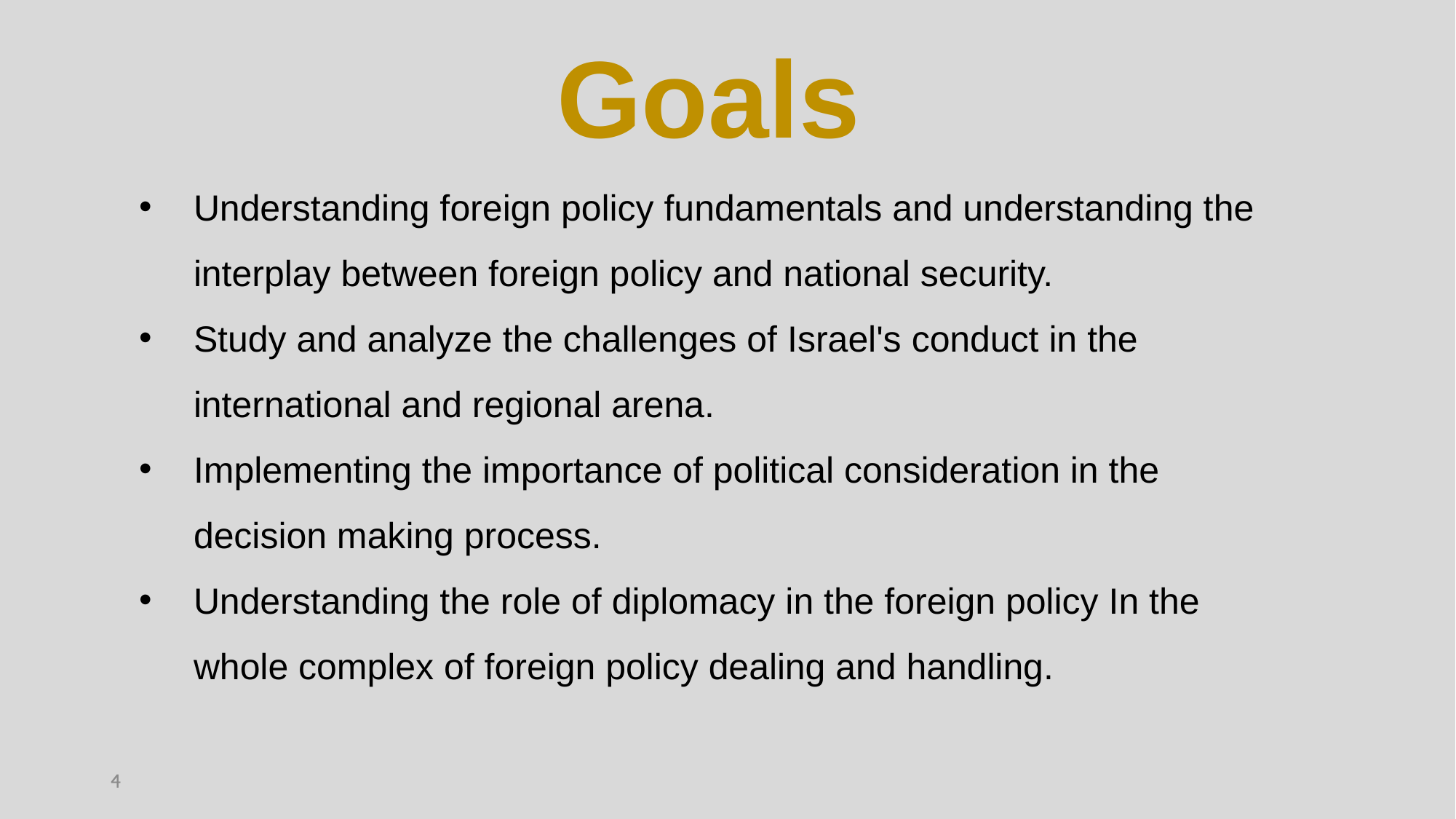

Goals

Understanding foreign policy fundamentals and understanding the interplay between foreign policy and national security.
Study and analyze the challenges of Israel's conduct in the international and regional arena.
Implementing the importance of political consideration in the decision making process.
Understanding the role of diplomacy in the foreign policy In the whole complex of foreign policy dealing and handling.

4